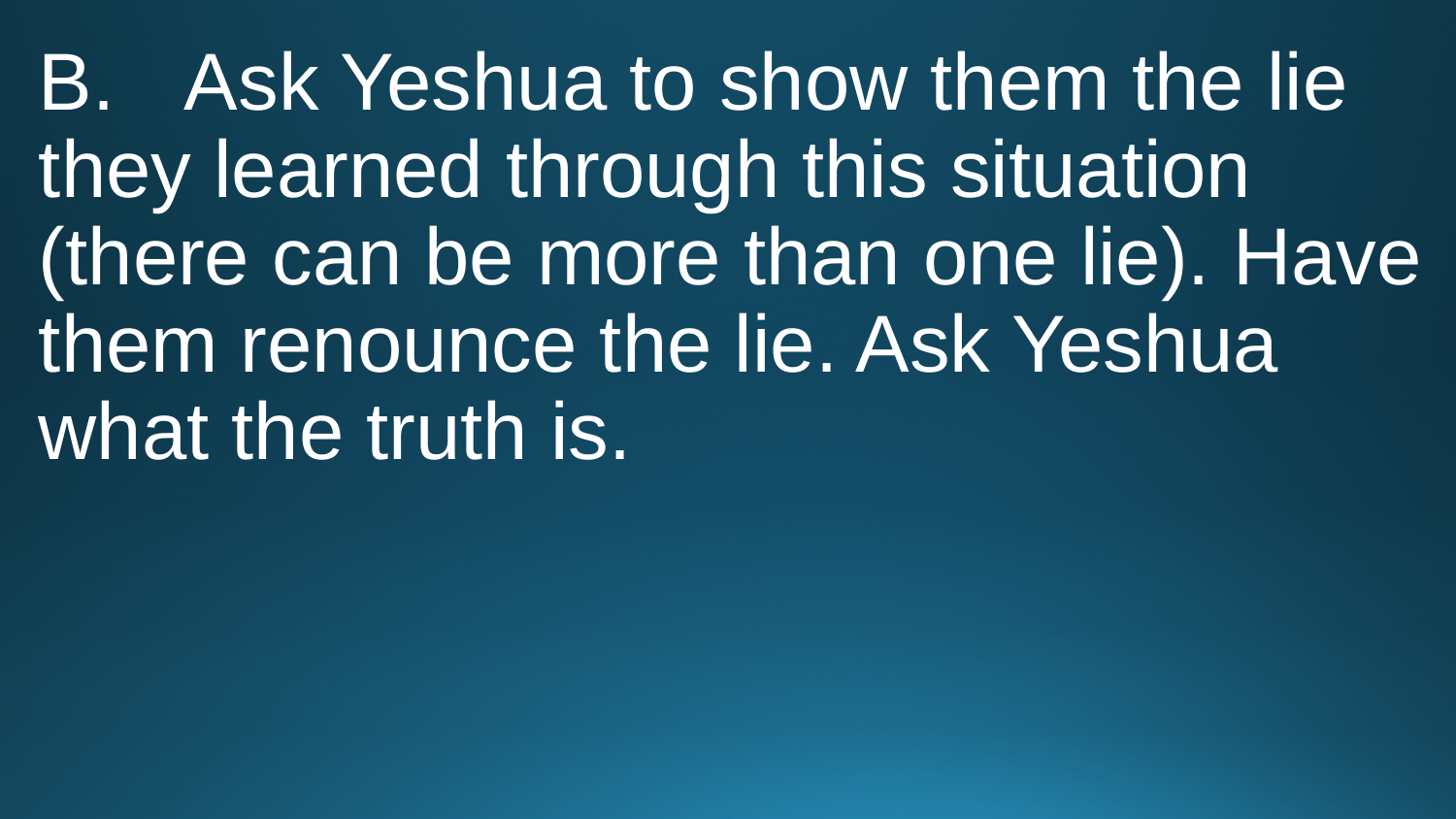

B.	Ask Yeshua to show them the lie they learned through this situation (there can be more than one lie). Have them renounce the lie. Ask Yeshua what the truth is.